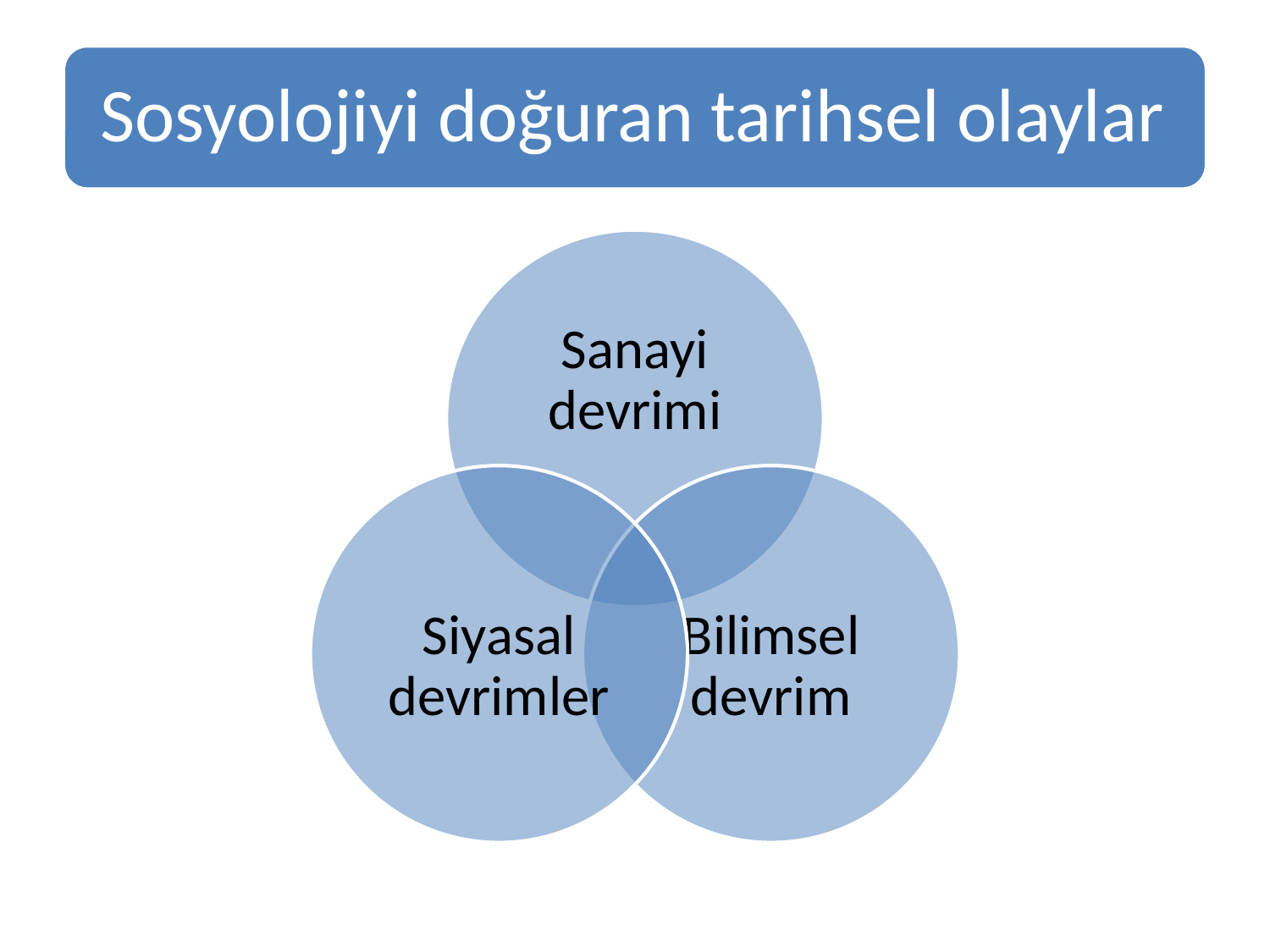

Sosyolojiyi doğuran tarihsel olaylar
Sanayi devrimi
Bilimsel devrim
Siyasal devrimler